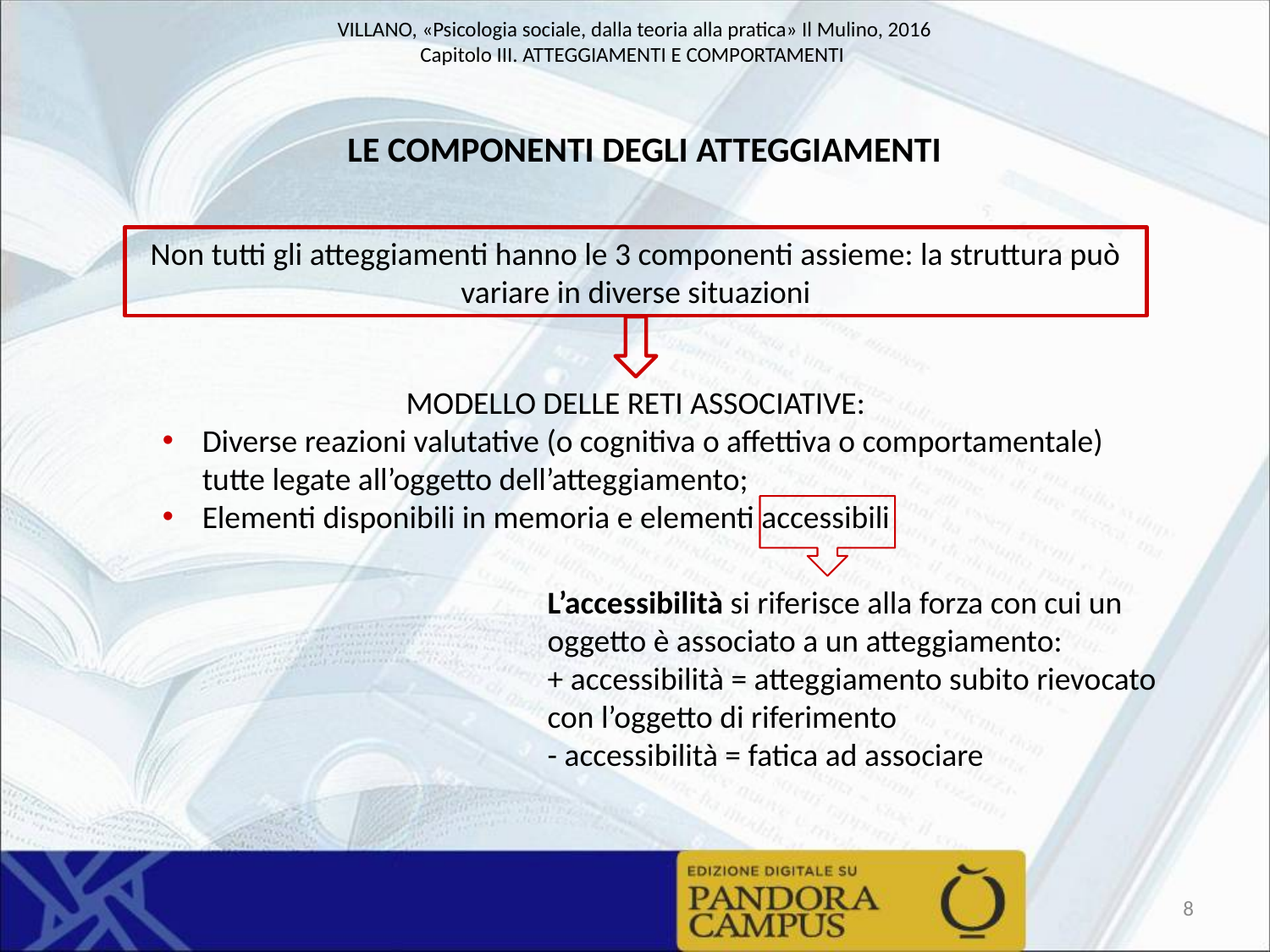

LE COMPONENTI DEGLI ATTEGGIAMENTI
Non tutti gli atteggiamenti hanno le 3 componenti assieme: la struttura può variare in diverse situazioni

MODELLO DELLE RETI ASSOCIATIVE:
Diverse reazioni valutative (o cognitiva o affettiva o comportamentale) tutte legate all’oggetto dell’atteggiamento;
Elementi disponibili in memoria e elementi accessibili

L’accessibilità si riferisce alla forza con cui un oggetto è associato a un atteggiamento:
+ accessibilità = atteggiamento subito rievocato con l’oggetto di riferimento
- accessibilità = fatica ad associare
8